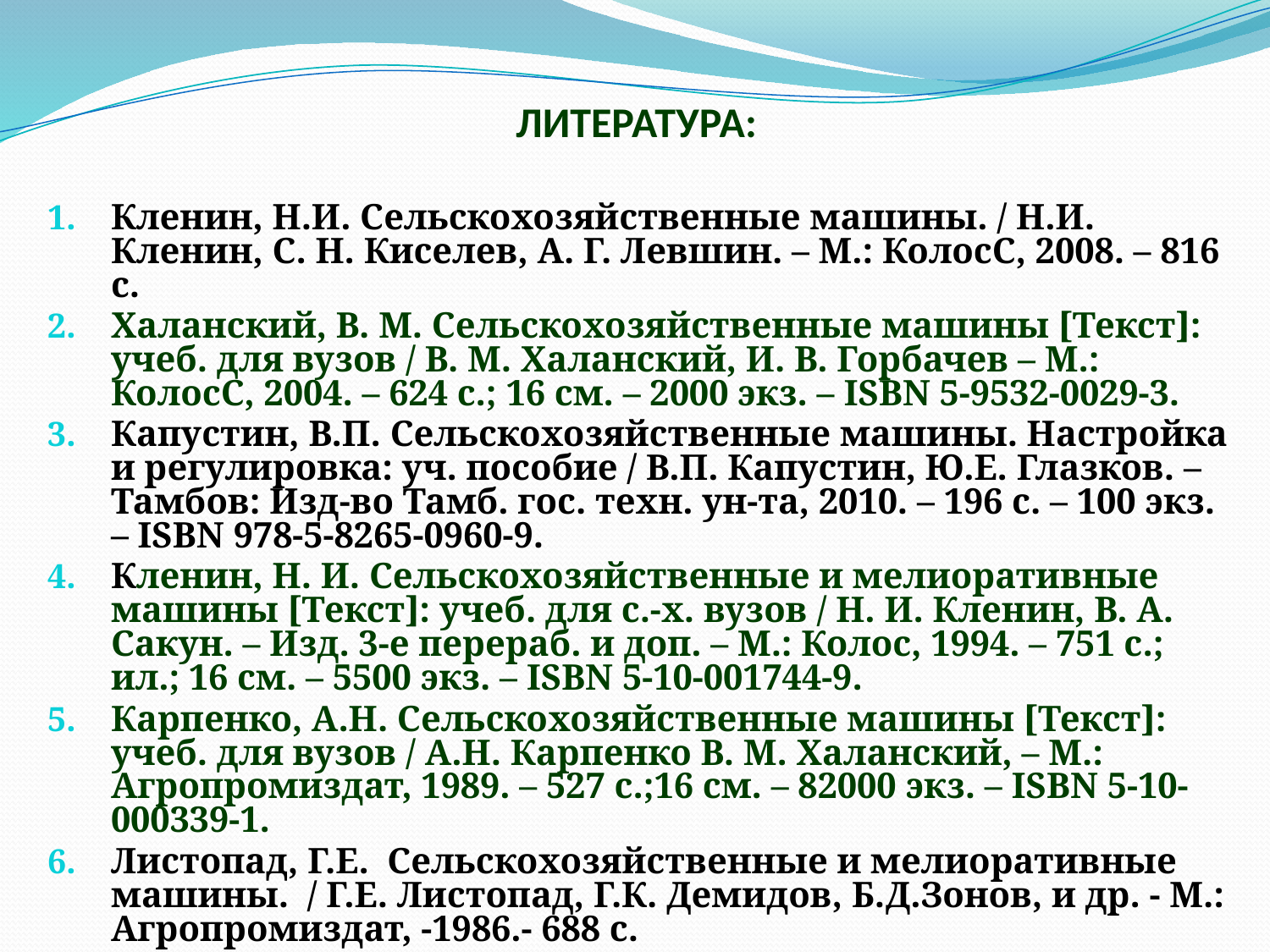

# ЛИТЕРАТУРА:
Кленин, Н.И. Сельскохозяйственные машины. / Н.И. Кленин, С. Н. Киселев, А. Г. Левшин. – М.: КолосС, 2008. – 816 с.
Халанский, В. М. Сельскохозяйственные машины [Текст]: учеб. для вузов / В. М. Халанский, И. В. Горбачев – М.: КолосС, 2004. – 624 с.; 16 см. – 2000 экз. – ISBN 5-9532-0029-3.
Капустин, В.П. Сельскохозяйственные машины. Настройка и регулировка: уч. пособие / В.П. Капустин, Ю.Е. Глазков. – Тамбов: Изд-во Тамб. гос. техн. ун-та, 2010. – 196 с. – 100 экз. – ISBN 978-5-8265-0960-9.
Кленин, Н. И. Сельскохозяйственные и мелиоративные машины [Текст]: учеб. для с.-х. вузов / Н. И. Кленин, В. А. Сакун. – Изд. 3-е перераб. и доп. – М.: Колос, 1994. – 751 с.; ил.; 16 см. – 5500 экз. – ISВN 5-10-001744-9.
Карпенко, А.Н. Сельскохозяйственные машины [Текст]: учеб. для вузов / А.Н. Карпенко В. М. Халанский, – М.: Агропромиздат, 1989. – 527 с.;16 см. – 82000 экз. – ISBN 5-10-000339-1.
Листопад, Г.Е.  Сельскохозяйственные и мелиоративные машины.  / Г.Е. Листопад, Г.К. Демидов, Б.Д.Зонов, и др. - М.: Агропромиздат, -1986.- 688 с.